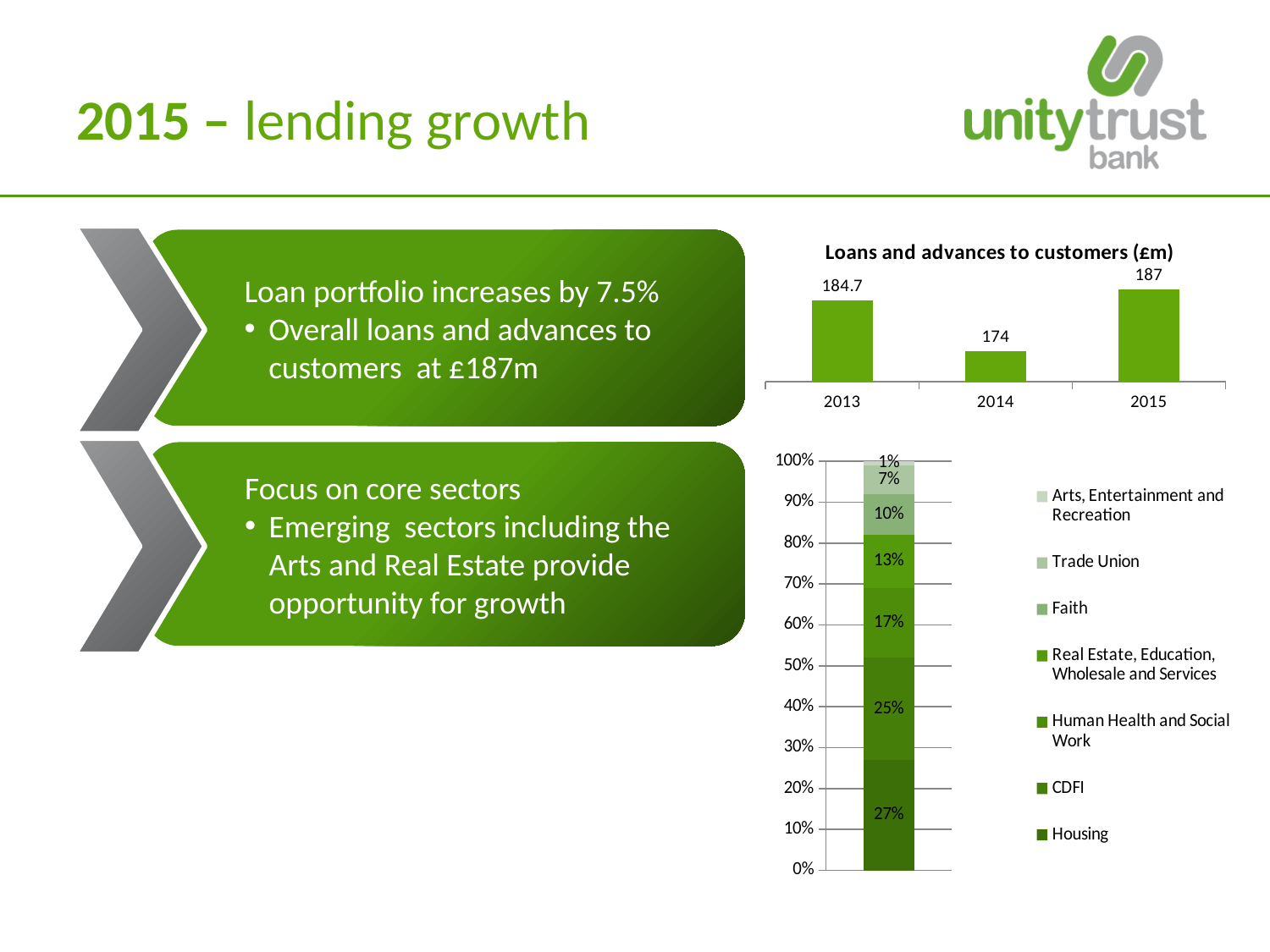

# 2015 – lending growth

### Chart: Loans and advances to customers (£m)

| Category |  |
|---|---|
| 2013 | 184.7 |
| 2014 | 174.0 |
| 2015 | 187.0 |
Loan portfolio increases by 7.5%
Overall loans and advances to customers  at £187m

Focus on core sectors
Emerging  sectors including the Arts and Real Estate provide opportunity for growth

### Chart

| Category | Housing | CDFI | Human Health and Social Work | Real Estate, Education, Wholesale and Services | Faith | Trade Union | Arts, Entertainment and Recreation |
|---|---|---|---|---|---|---|---|